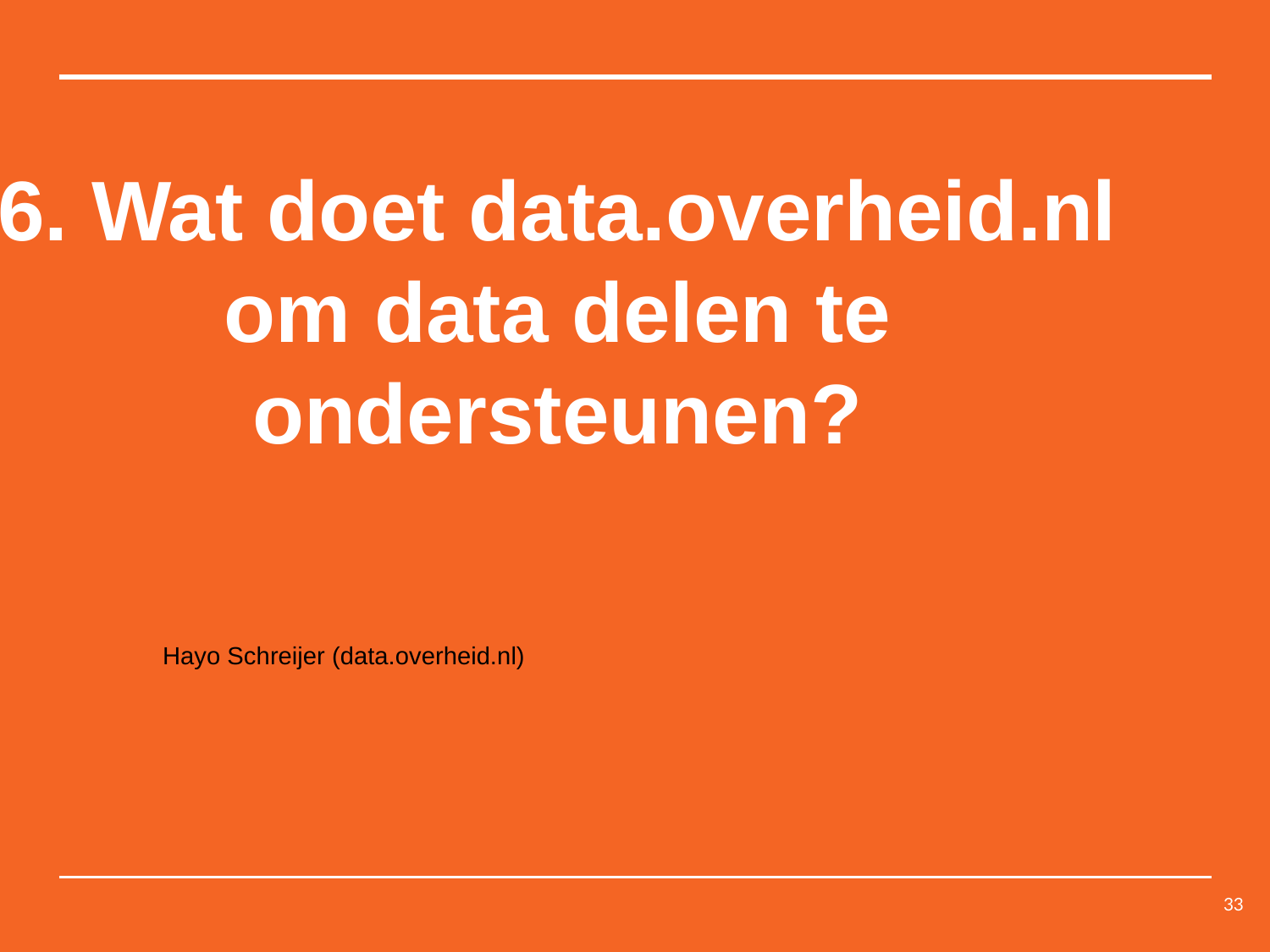

# 6. Wat doet data.overheid.nl om data delen te ondersteunen?
Hayo Schreijer (data.overheid.nl)
33